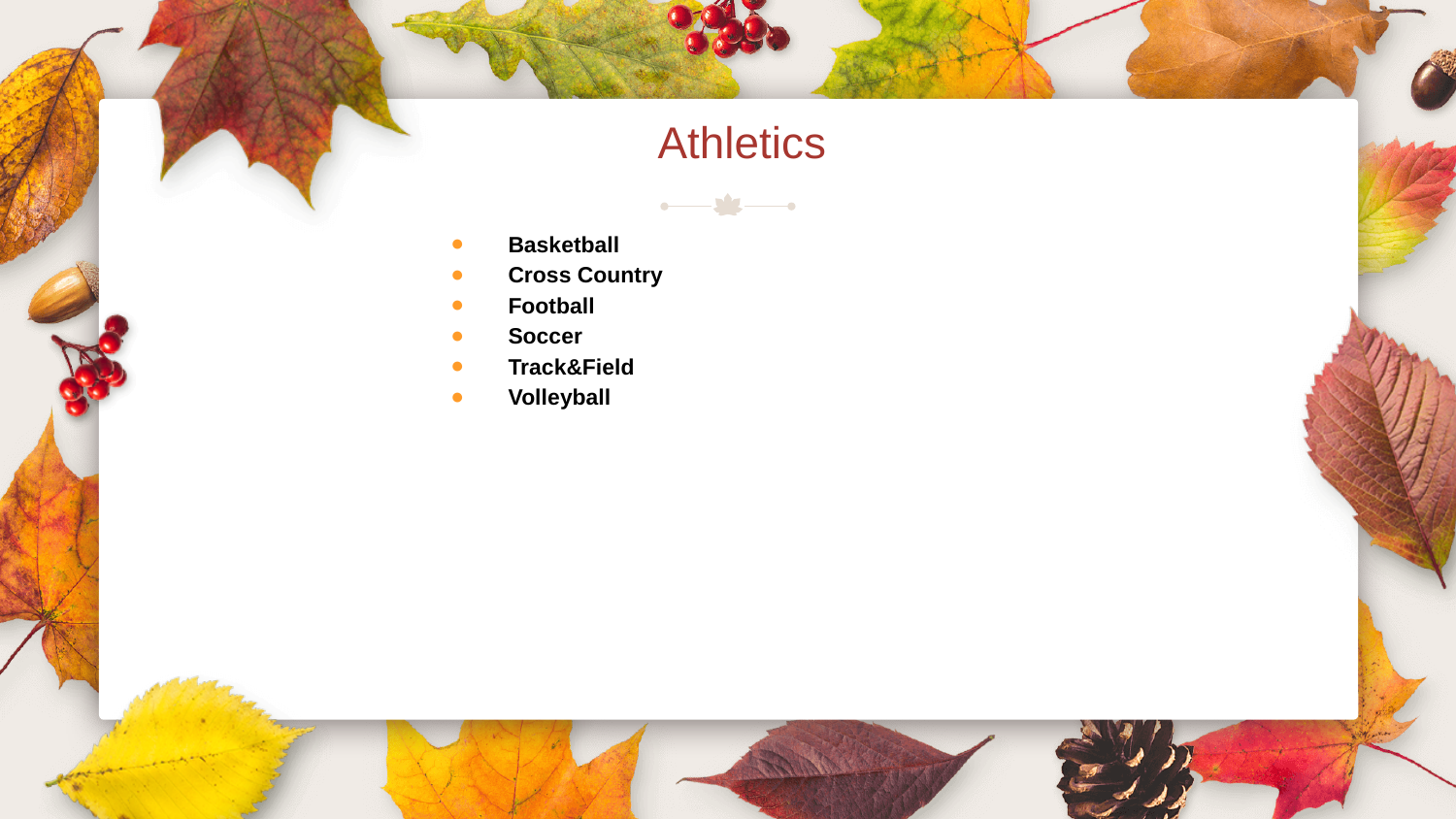

# Athletics
Basketball
Cross Country
Football
Soccer
Track&Field
Volleyball